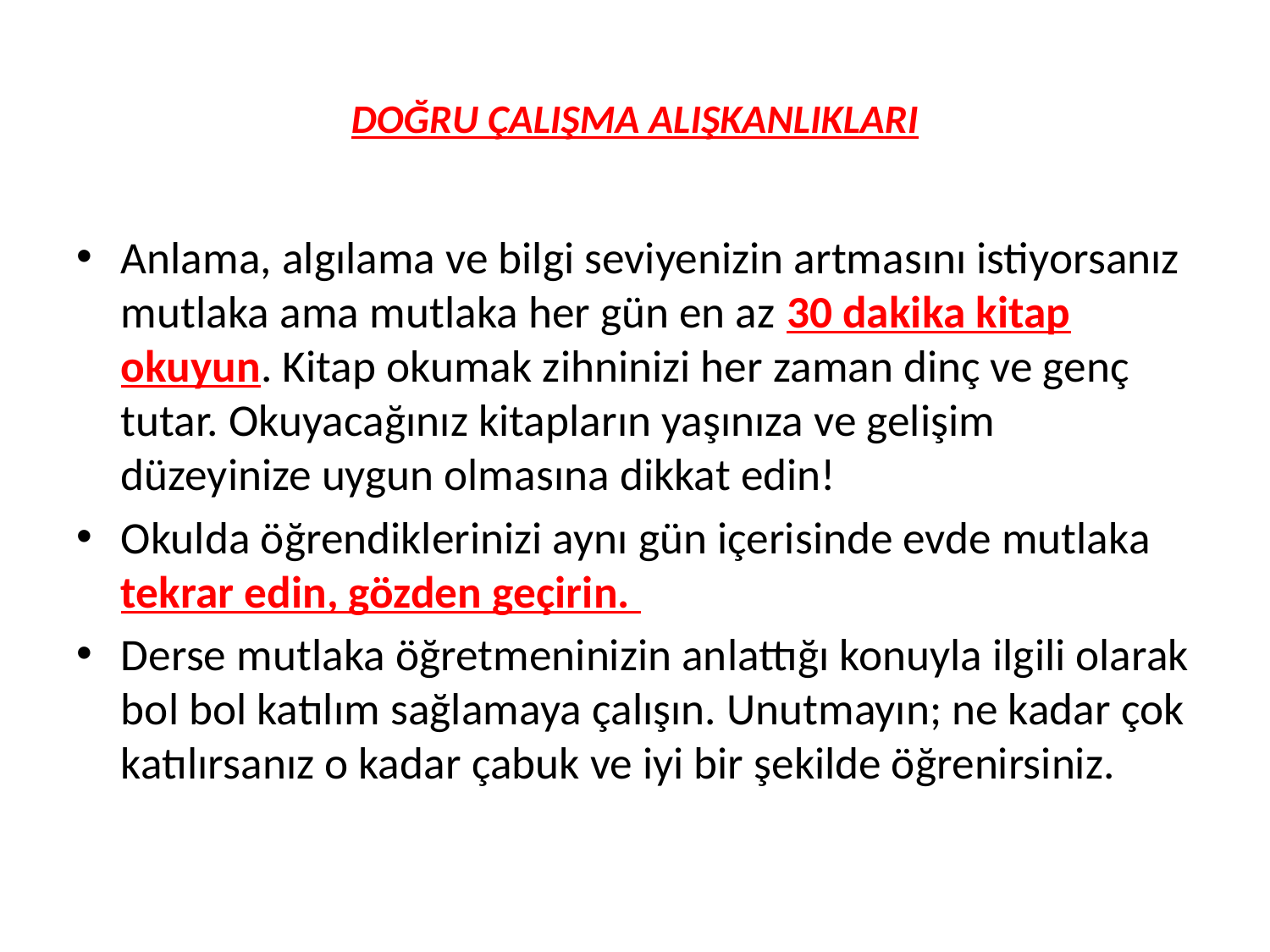

# DOĞRU ÇALIŞMA ALIŞKANLIKLARI
Anlama, algılama ve bilgi seviyenizin artmasını istiyorsanız mutlaka ama mutlaka her gün en az 30 dakika kitap okuyun. Kitap okumak zihninizi her zaman dinç ve genç tutar. Okuyacağınız kitapların yaşınıza ve gelişim düzeyinize uygun olmasına dikkat edin!
Okulda öğrendiklerinizi aynı gün içerisinde evde mutlaka tekrar edin, gözden geçirin.
Derse mutlaka öğretmeninizin anlattığı konuyla ilgili olarak bol bol katılım sağlamaya çalışın. Unutmayın; ne kadar çok katılırsanız o kadar çabuk ve iyi bir şekilde öğrenirsiniz.